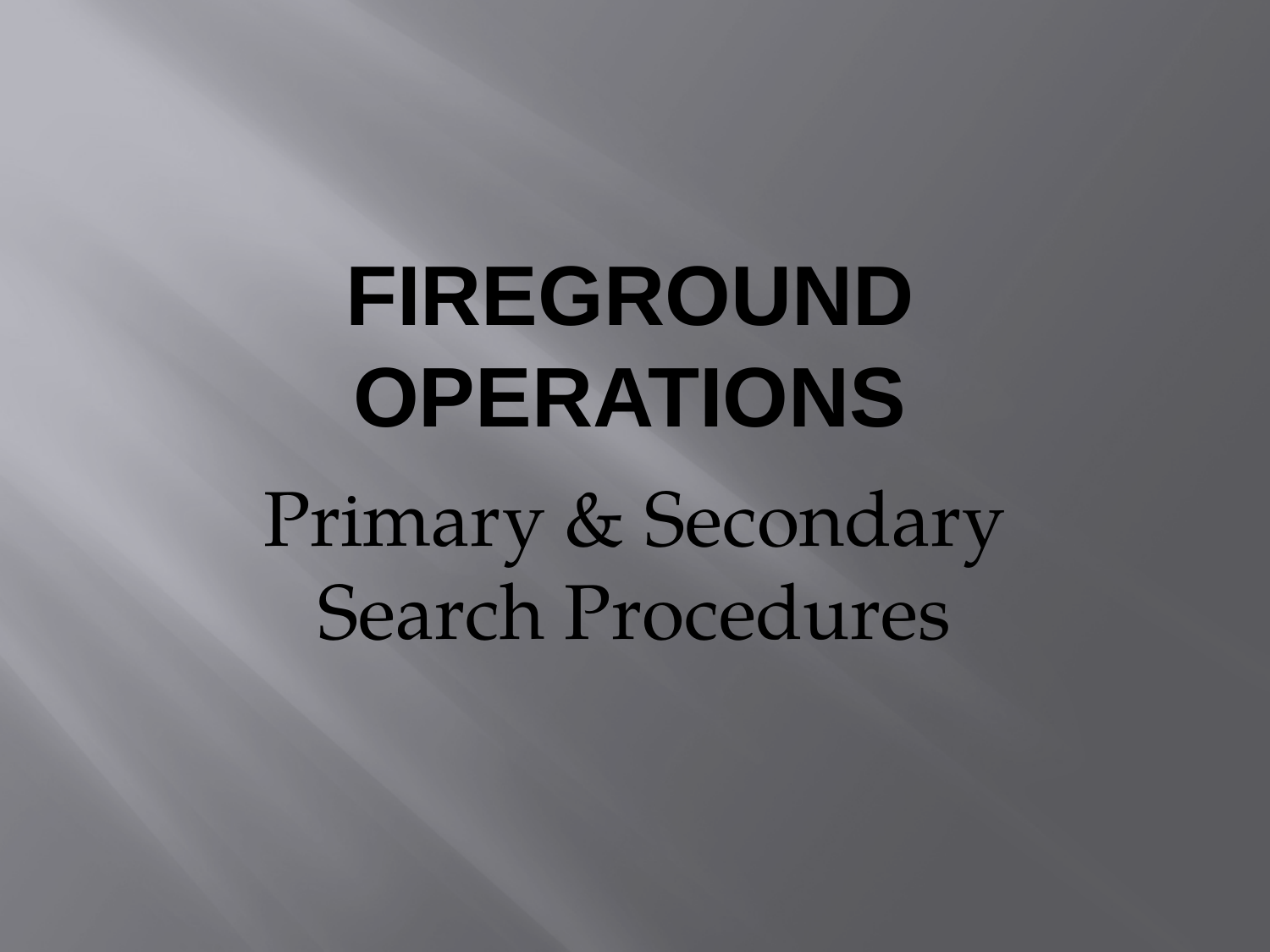

# Fireground Operations
Primary & Secondary Search Procedures